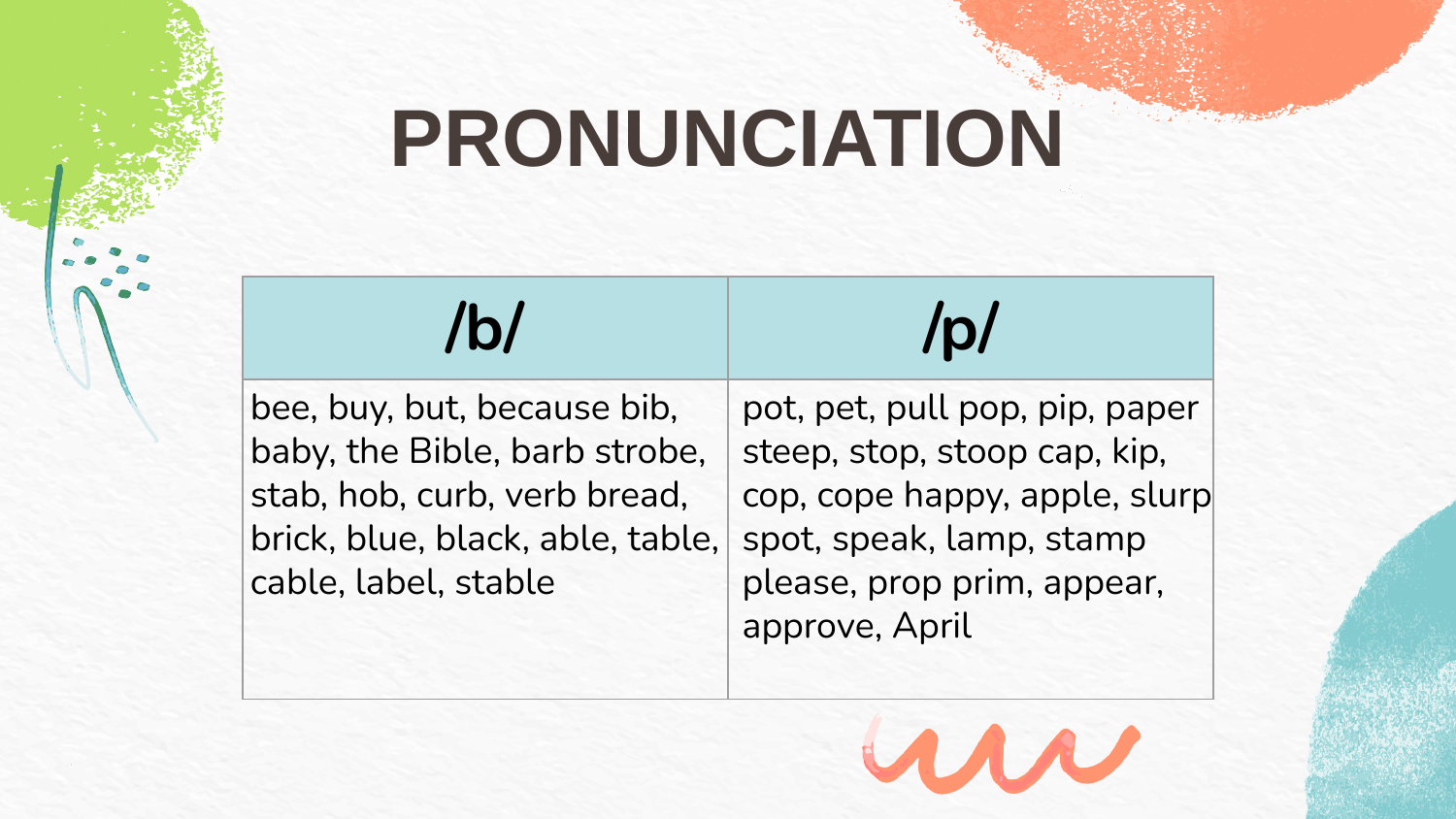

# PRONUNCIATION
| /b/ | /p/ |
| --- | --- |
|  |  |
bee, buy, but, because bib, baby, the Bible, barb strobe, stab, hob, curb, verb bread, brick, blue, black, able, table, cable, label, stable
pot, pet, pull pop, pip, paper steep, stop, stoop cap, kip, cop, cope happy, apple, slurp spot, speak, lamp, stamp please, prop prim, appear, approve, April